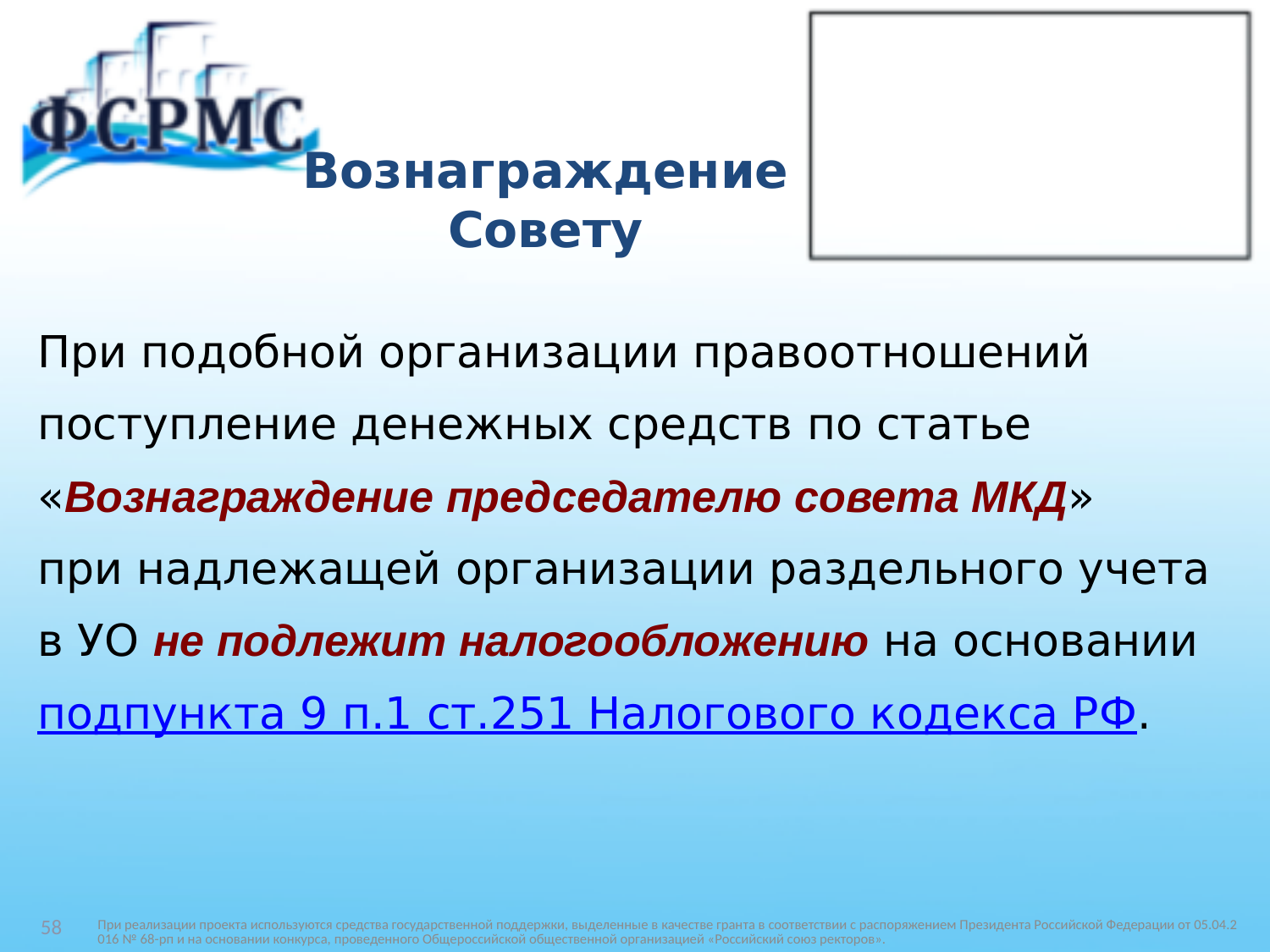

# Вознаграждение Совету
При подобной организации правоотношений
поступление денежных средств по статье
«Вознаграждение председателю совета МКД»
при надлежащей организации раздельного учета
в УО не подлежит налогообложению на основании
подпункта 9 п.1 ст.251 Налогового кодекса РФ.

При реализации проекта используются средства государственной поддержки, выделенные в качестве гранта в соответствии c распоряжением Президента Российской Федерации от 05.04.2016 № 68-рп и на основании конкурса, проведенного Общероссийской общественной организацией «Российский союз ректоров».
58